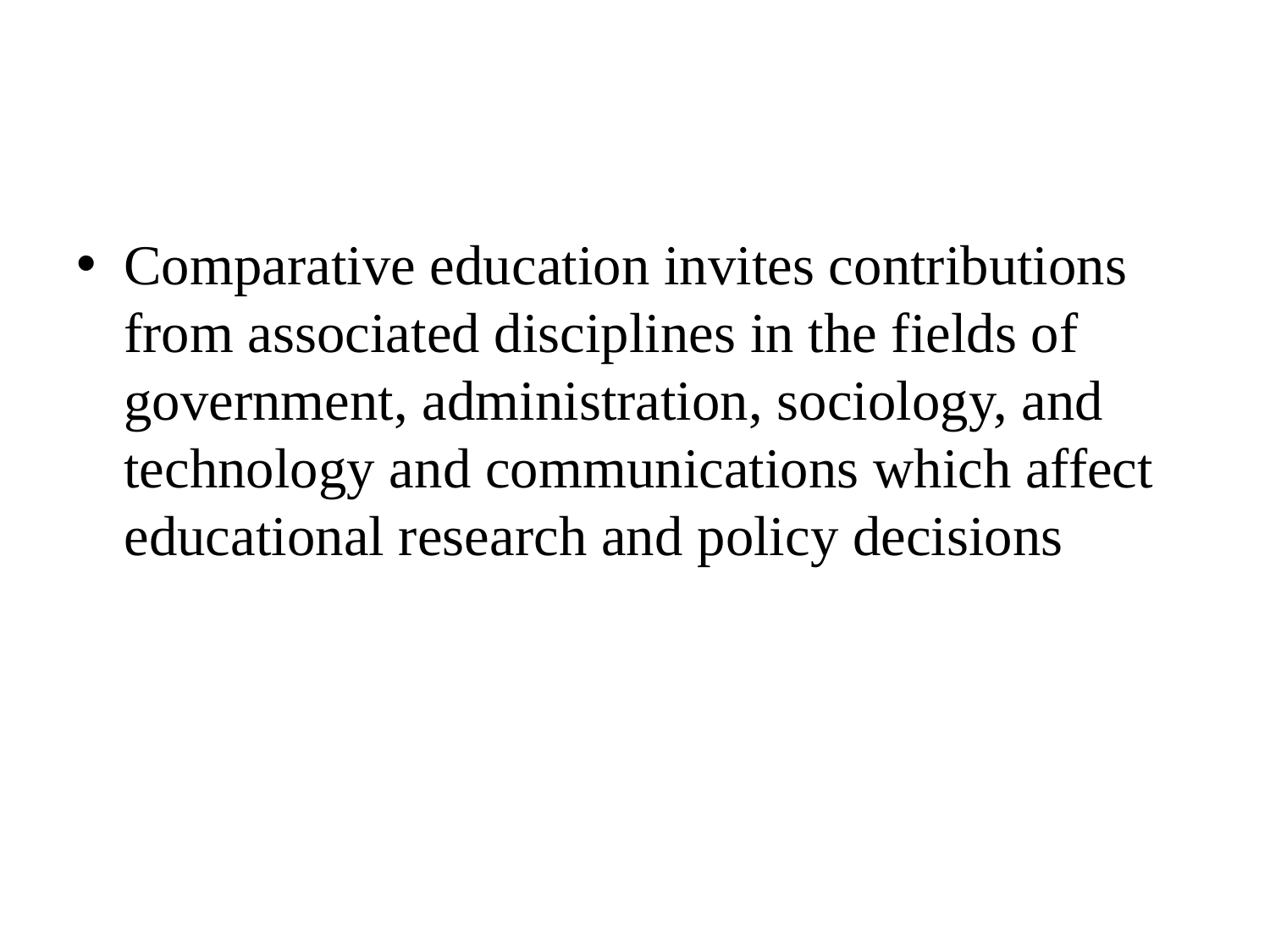

Comparative education invites contributions from associated disciplines in the fields of government, administration, sociology, and technology and communications which affect educational research and policy decisions